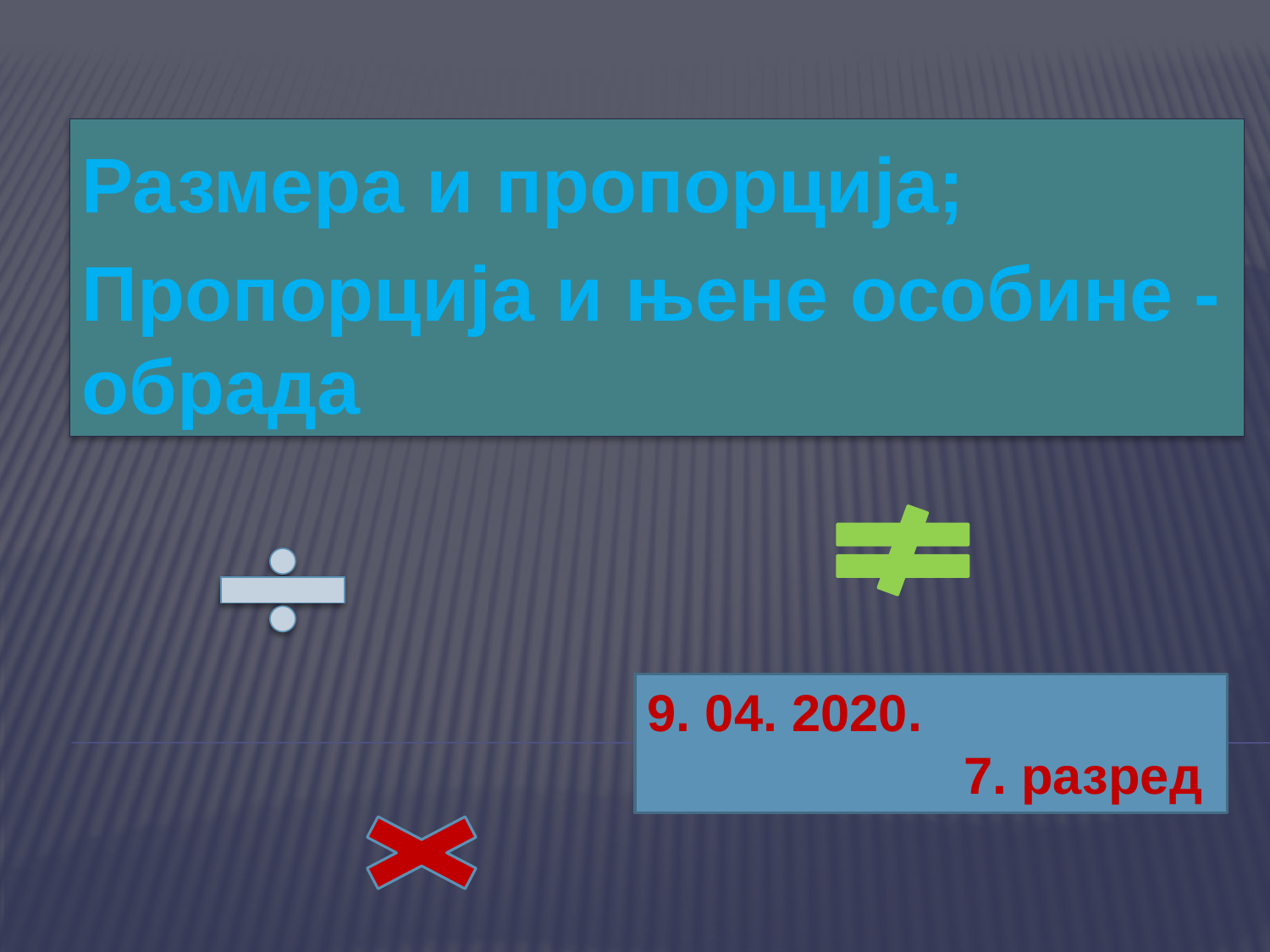

Размера и пропорција;
Пропорција и њене особине - обрада

# 9. 04. 2020. 7. разред